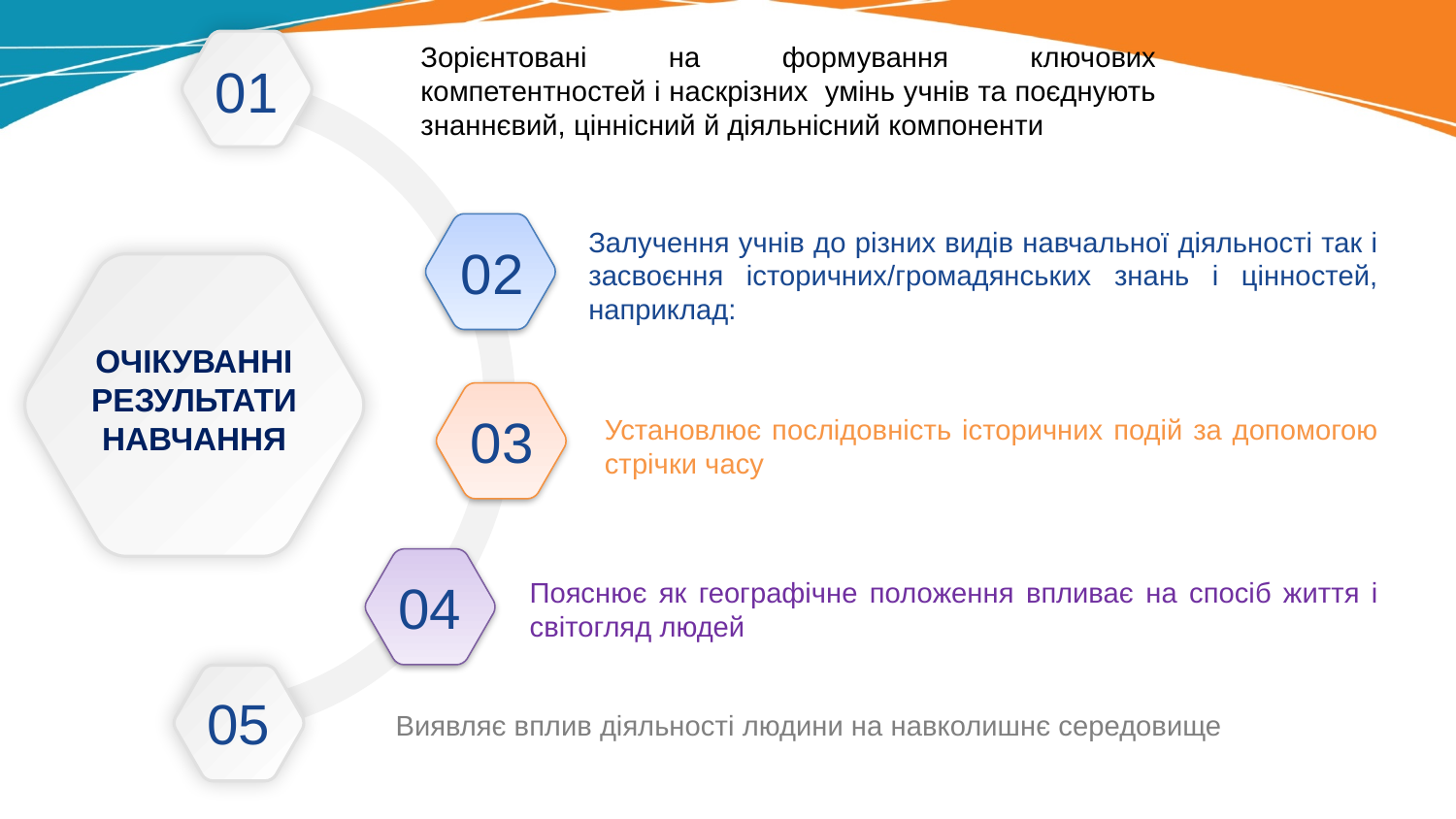

Зорієнтовані на формування ключових компетентностей і наскрізних  умінь учнів та поєднують знаннєвий, ціннісний й діяльнісний компоненти
01

Залучення учнів до різних видів навчальної діяльності так і засвоєння історичних/громадянських знань і цінностей, наприклад:

02

ОЧІКУВАННІ РЕЗУЛЬТАТИ НАВЧАННЯ

03
Установлює послідовність історичних подій за допомогою стрічки часу

04
Пояснює як географічне положення впливає на спосіб життя і світогляд людей

05
Виявляє вплив діяльності людини на навколишнє середовище